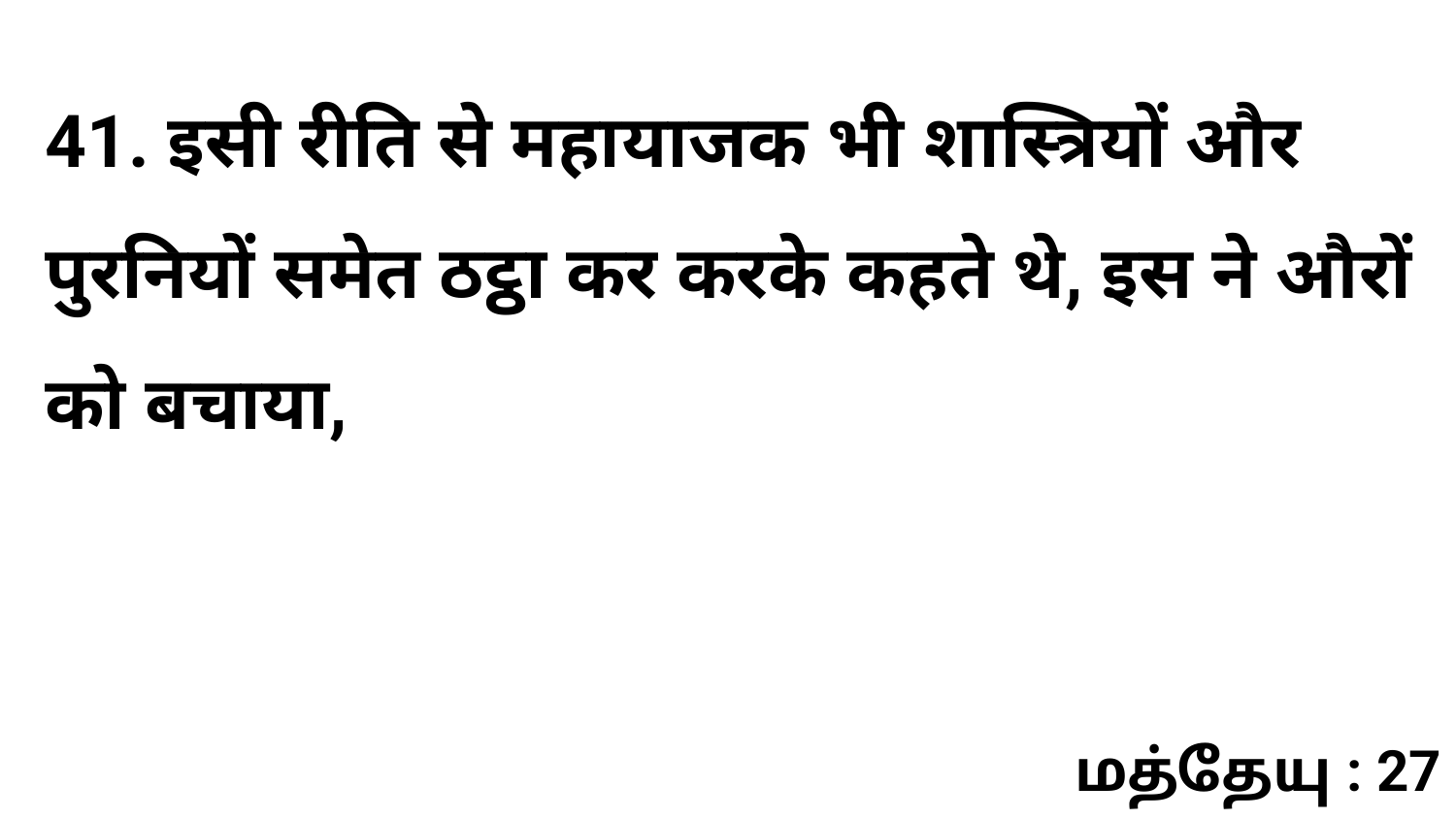

41. इसी रीति से महायाजक भी शास्त्रियों और पुरनियों समेत ठट्ठा कर करके कहते थे, इस ने औरों को बचाया,
மத்தேயு : 27